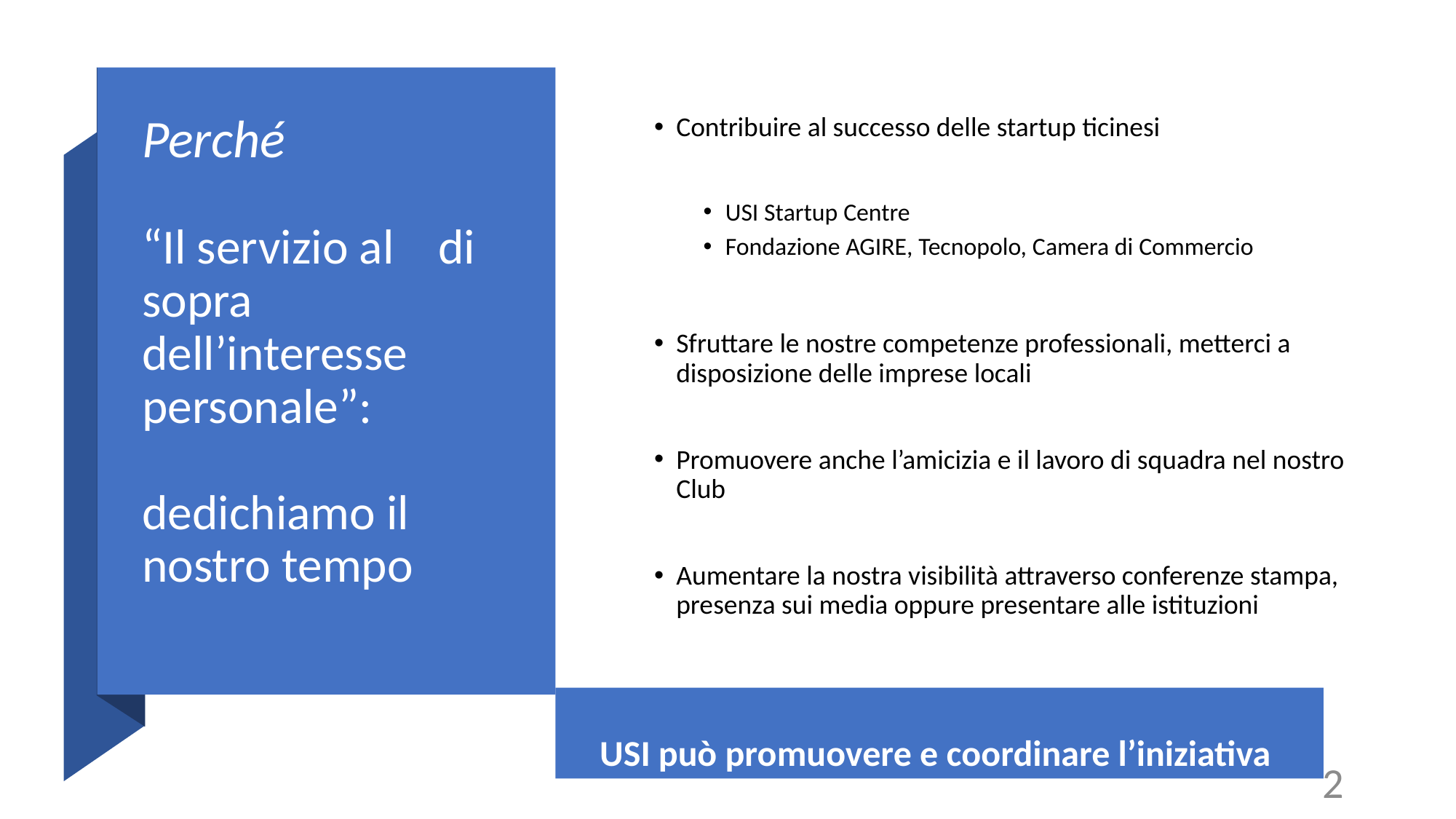

# Perché “Il servizio al    di sopra dell’interesse personale”: dedichiamo il nostro tempo
Contribuire al successo delle startup ticinesi

USI Startup Centre
Fondazione AGIRE, Tecnopolo, Camera di Commercio

Sfruttare le nostre competenze professionali, metterci a disposizione delle imprese locali

Promuovere anche l’amicizia e il lavoro di squadra nel nostro Club

Aumentare la nostra visibilità attraverso conferenze stampa, presenza sui media oppure presentare alle istituzioni

USI può promuovere e coordinare l’iniziativa
2